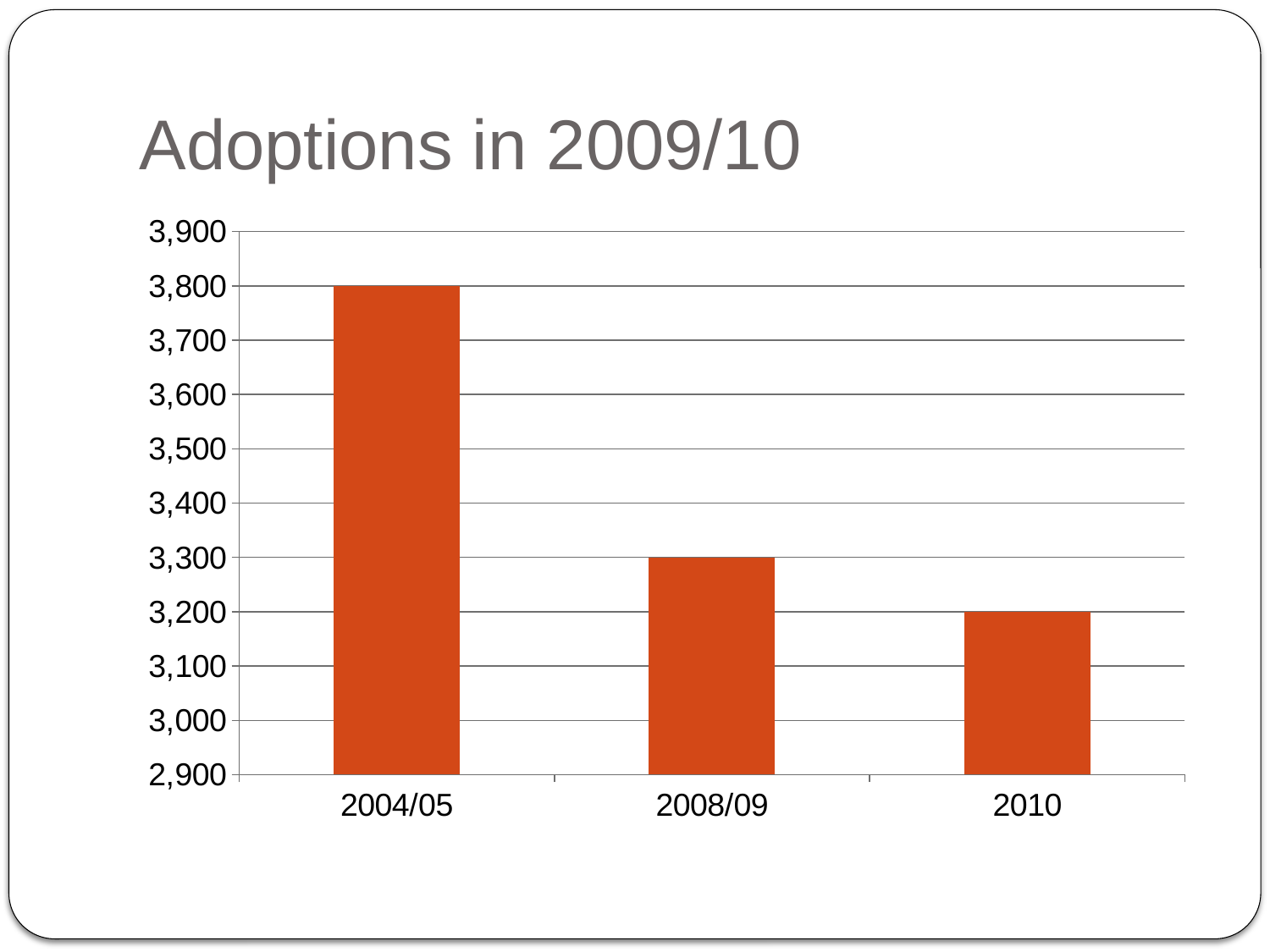

# Adoptions in 2009/10

### Chart

| Category | Column1 |
|---|---|
| 2004/05 | 3800.0 |
| 2008/09 | 3300.0 |
| 2010 | 3200.0 |